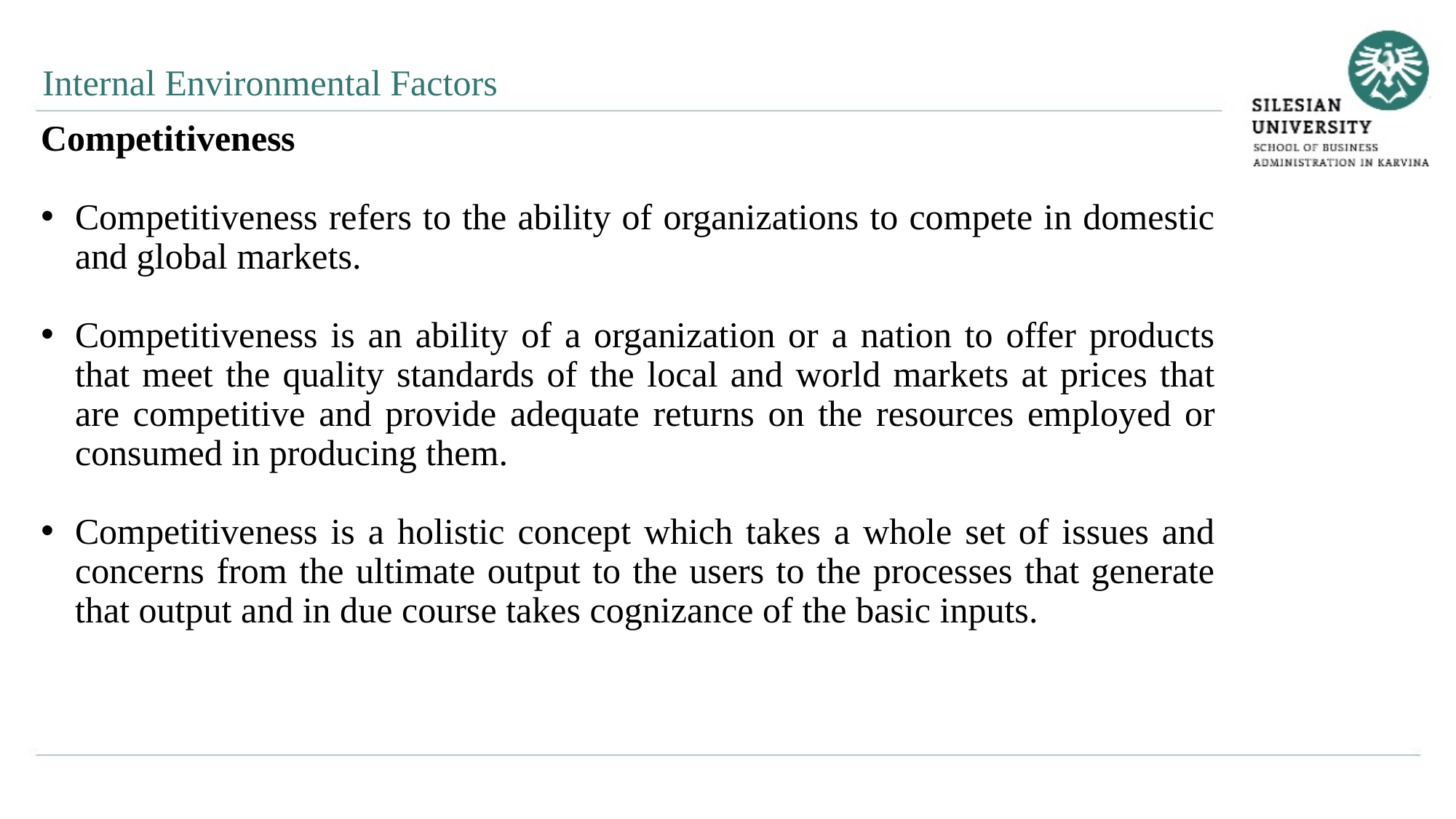

Internal Environmental Factors
Competitiveness

Competitiveness refers to the ability of organizations to compete in domestic and global markets.

Competitiveness is an ability of a organization or a nation to offer products that meet the quality standards of the local and world markets at prices that are competitive and provide adequate returns on the resources employed or consumed in producing them.

Competitiveness is a holistic concept which takes a whole set of issues and concerns from the ultimate output to the users to the processes that generate that output and in due course takes cognizance of the basic inputs.